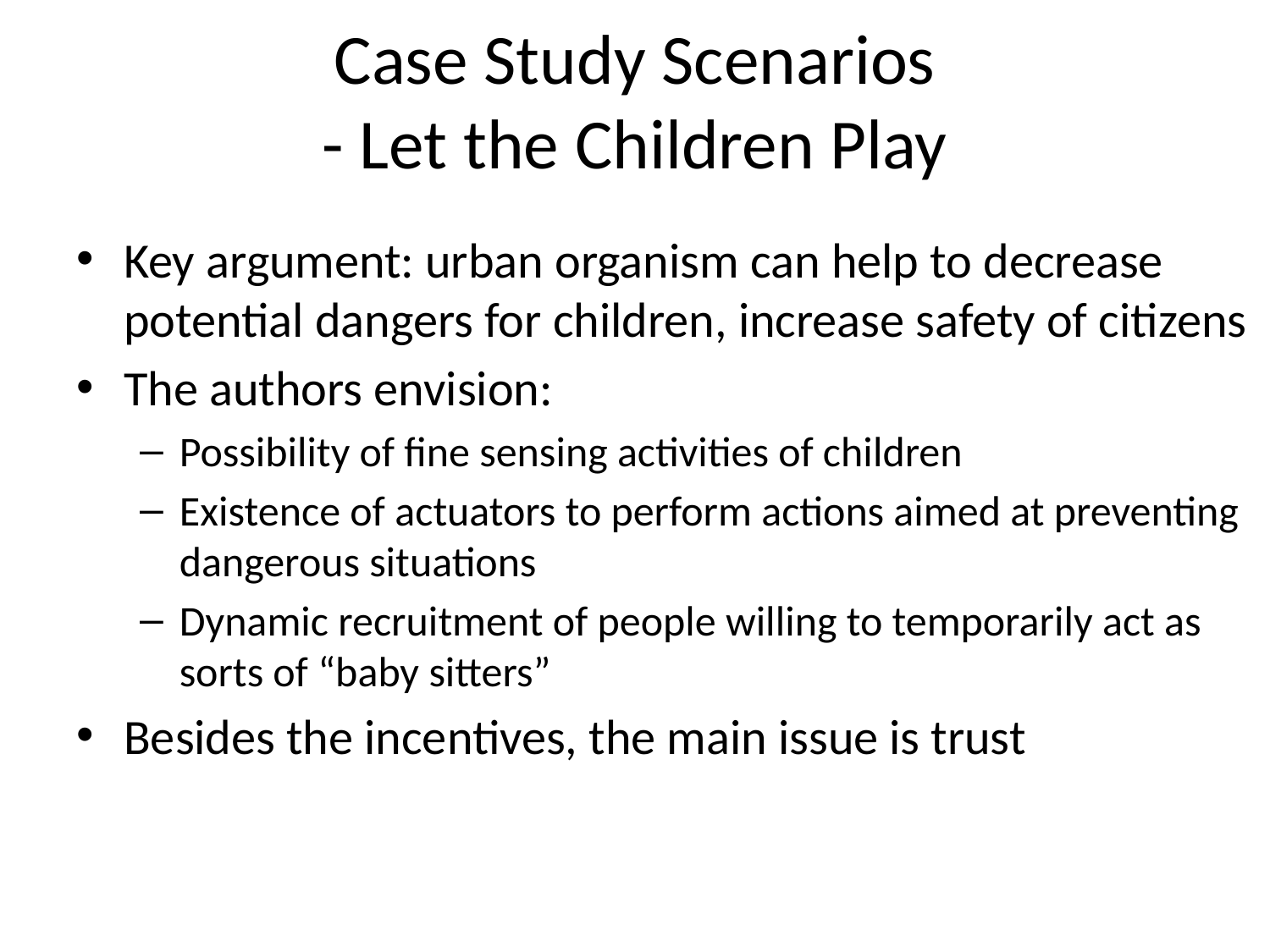

# Case Study Scenarios - Let the Children Play
Key argument: urban organism can help to decrease potential dangers for children, increase safety of citizens
The authors envision:
Possibility of fine sensing activities of children
Existence of actuators to perform actions aimed at preventing dangerous situations
Dynamic recruitment of people willing to temporarily act as sorts of “baby sitters”
Besides the incentives, the main issue is trust